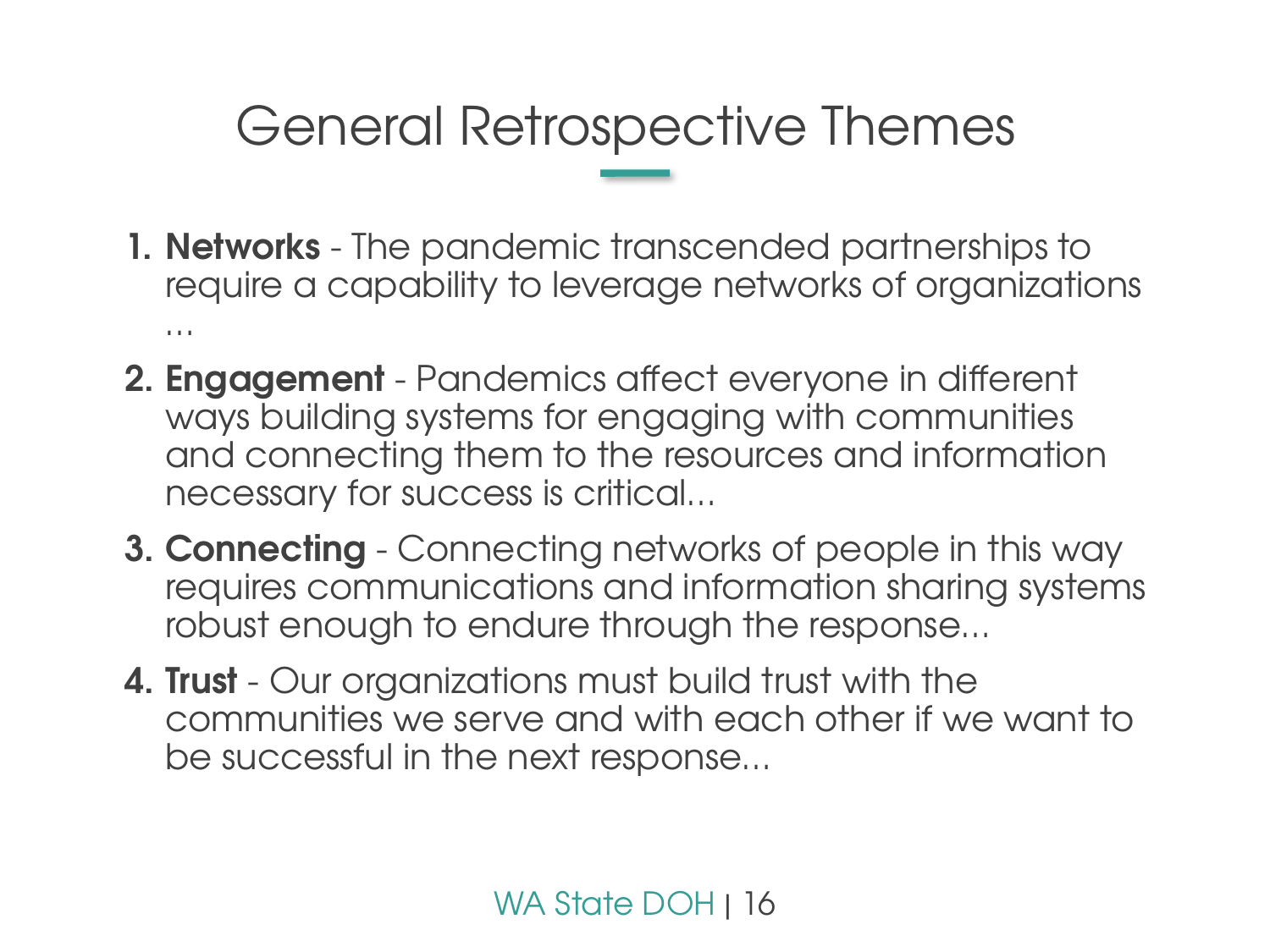

General Retrospective Themes
Networks - The pandemic transcended partnerships to require a capability to leverage networks of organizations …
Engagement - Pandemics affect everyone in different ways building systems for engaging with communities and connecting them to the resources and information necessary for success is critical…
Connecting - Connecting networks of people in this way requires communications and information sharing systems robust enough to endure through the response…
Trust - Our organizations must build trust with the communities we serve and with each other if we want to be successful in the next response…